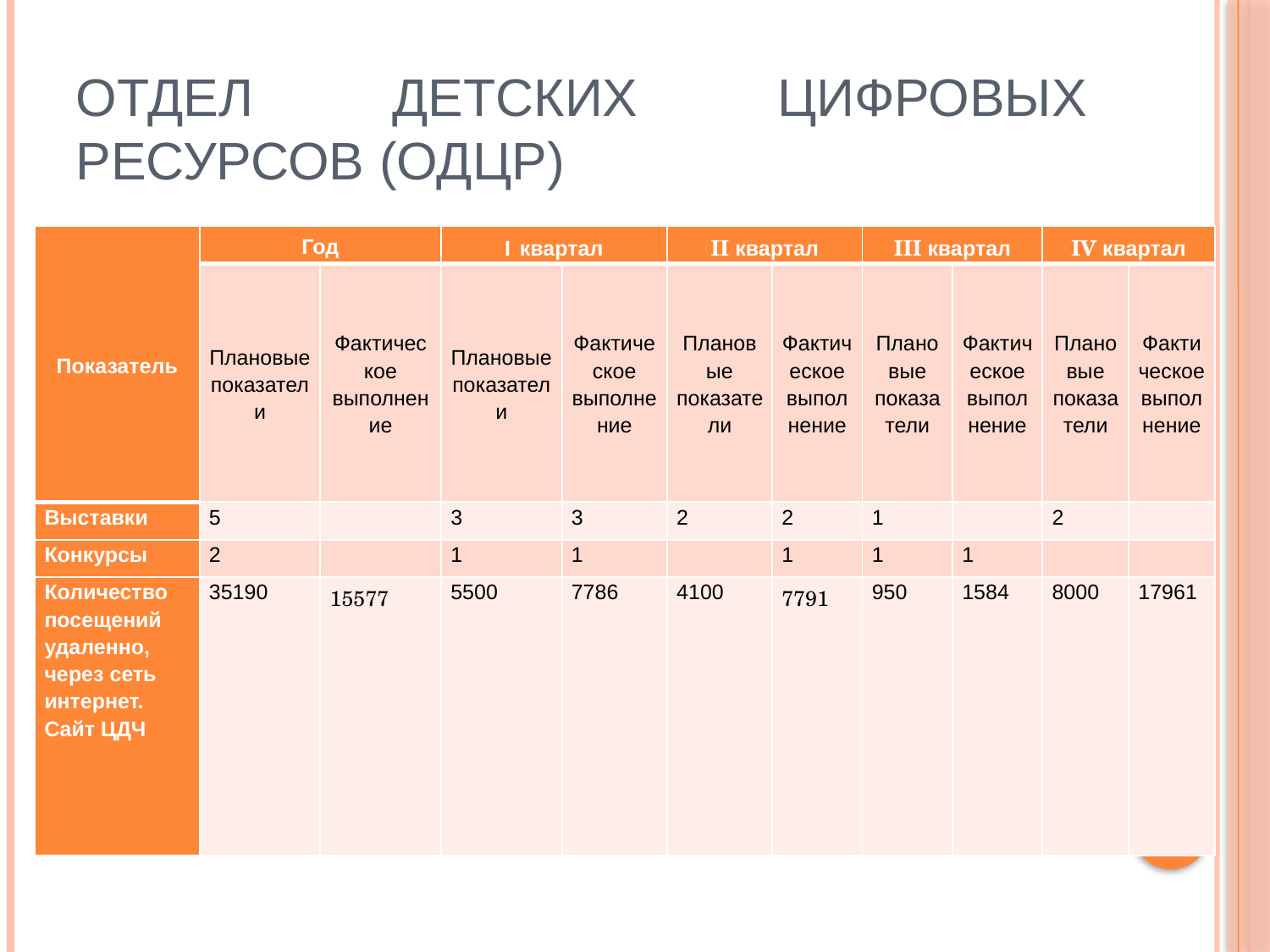

# Отдел детских цифровых ресурсов (ОДЦР)
| Показатель | Год |  | I квартал |  | II квартал |  | III квартал |  | IV квартал |  |
| --- | --- | --- | --- | --- | --- | --- | --- | --- | --- | --- |
|  | Плановые показатели | Фактическое выполнение | Плановые показатели | Фактическое выполнение | Плановые показатели | Фактическое выполнение | Плановые показатели | Фактическое выполнение | Плановые показатели | Фактическое выполнение |
| Выставки | 5 |  | 3 | 3 | 2 | 2 | 1 |  | 2 |  |
| Конкурсы | 2 |  | 1 | 1 |  | 1 | 1 | 1 |  |  |
| Количество посещений удаленно, через сеть интернет. Сайт ЦДЧ | 35190 | 15577 | 5500 | 7786 | 4100 | 7791 | 950 | 1584 | 8000 | 17961 |